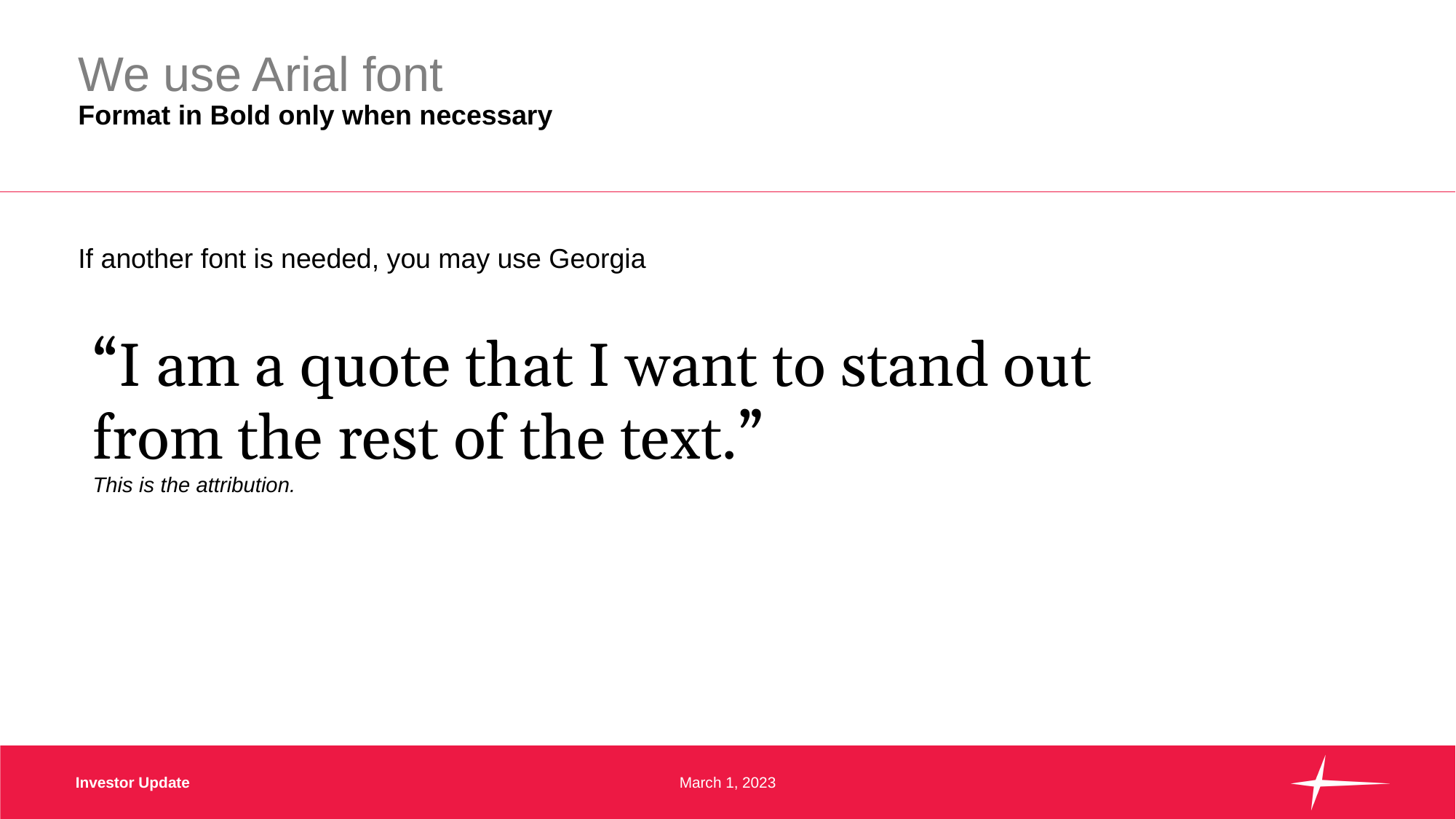

# We use Arial font Format in Bold only when necessary
If another font is needed, you may use Georgia
“I am a quote that I want to stand out from the rest of the text.”
This is the attribution.